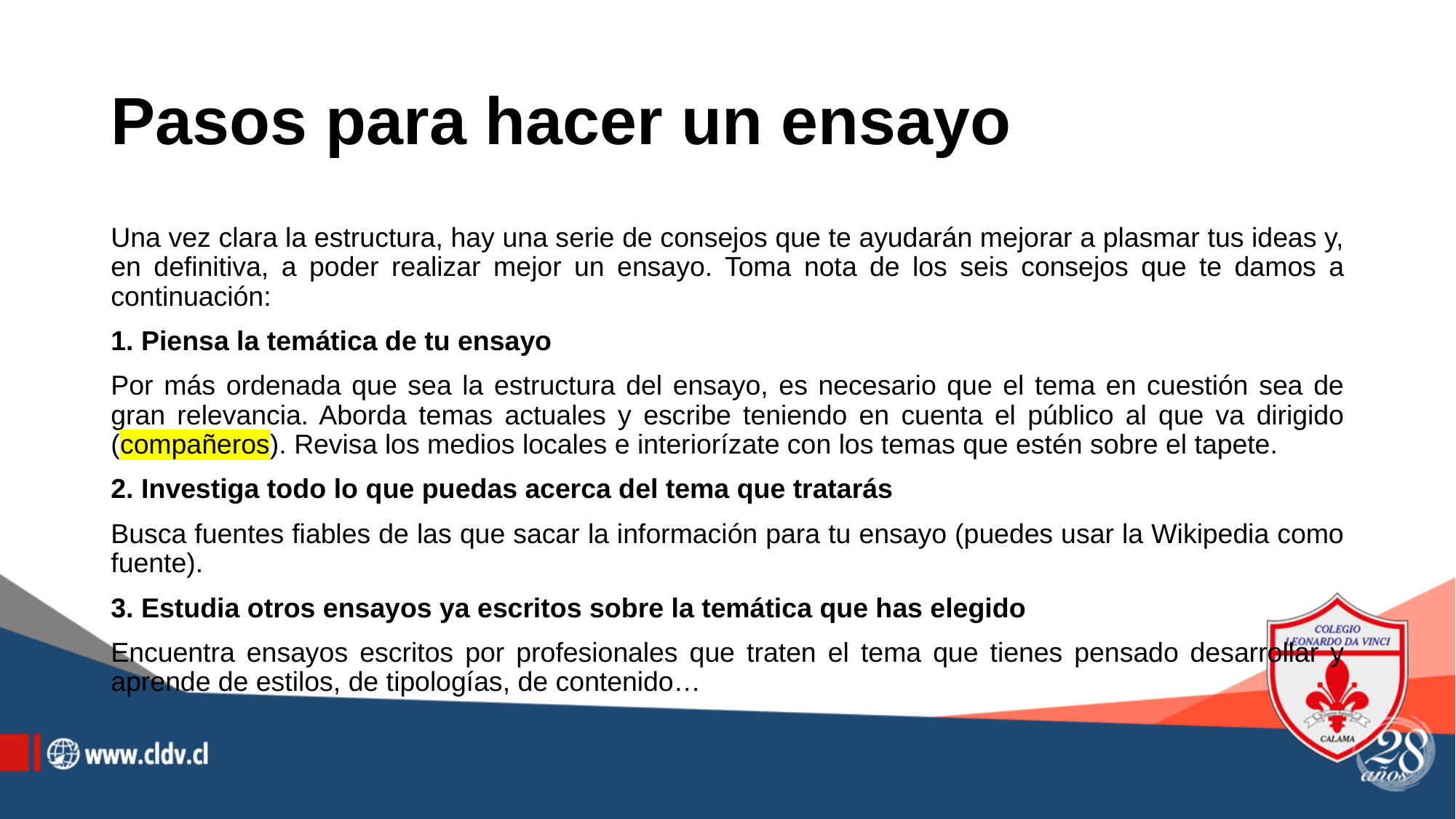

# Pasos para hacer un ensayo
Una vez clara la estructura, hay una serie de consejos que te ayudarán mejorar a plasmar tus ideas y, en definitiva, a poder realizar mejor un ensayo. Toma nota de los seis consejos que te damos a continuación:
1. Piensa la temática de tu ensayo
Por más ordenada que sea la estructura del ensayo, es necesario que el tema en cuestión sea de gran relevancia. Aborda temas actuales y escribe teniendo en cuenta el público al que va dirigido (compañeros). Revisa los medios locales e interiorízate con los temas que estén sobre el tapete.
2. Investiga todo lo que puedas acerca del tema que tratarás
Busca fuentes fiables de las que sacar la información para tu ensayo (puedes usar la Wikipedia como fuente).
3. Estudia otros ensayos ya escritos sobre la temática que has elegido
Encuentra ensayos escritos por profesionales que traten el tema que tienes pensado desarrollar y aprende de estilos, de tipologías, de contenido…